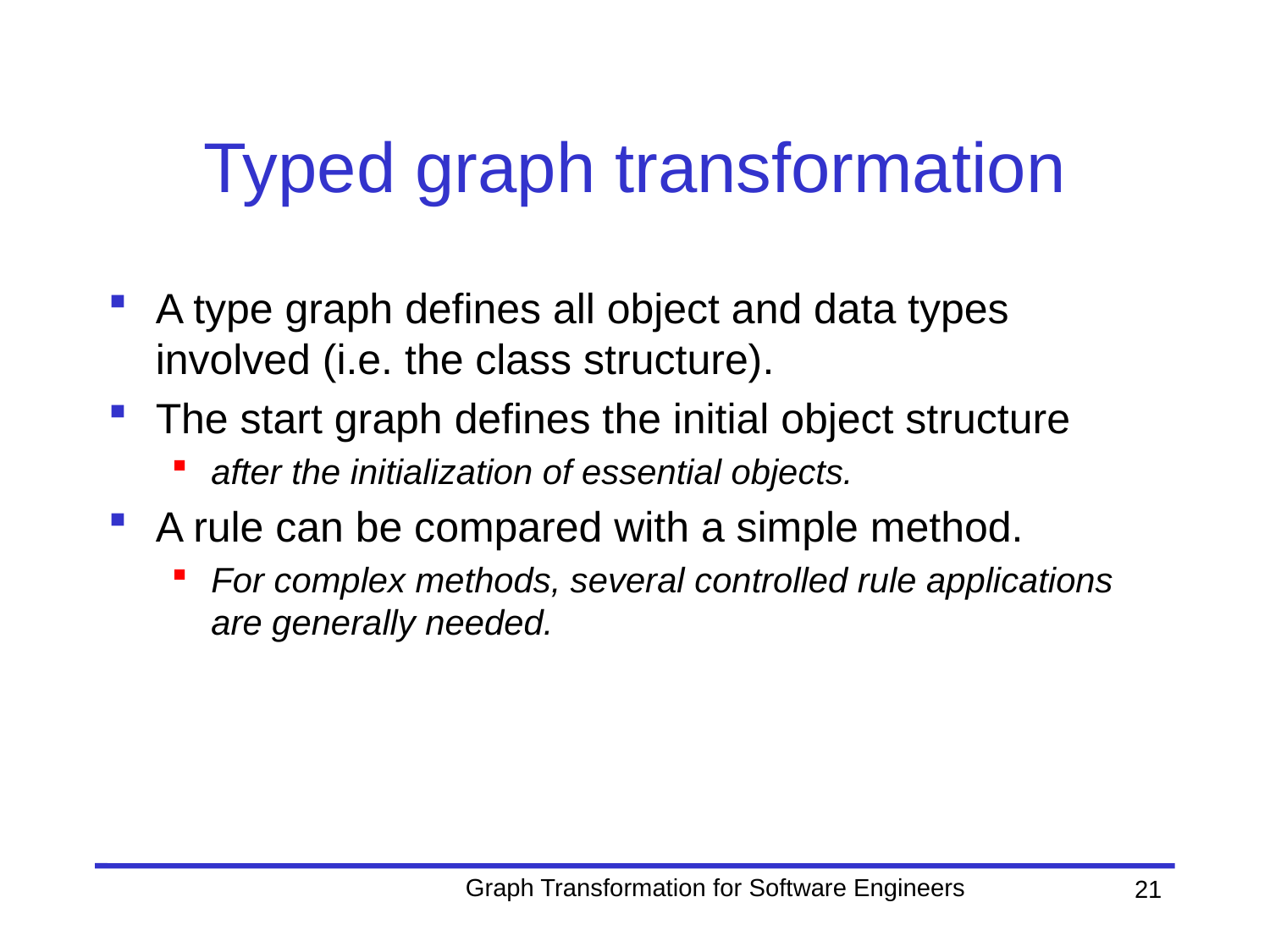

# Typed graph transformation
A type graph defines all object and data types involved (i.e. the class structure).
The start graph defines the initial object structure
after the initialization of essential objects.
A rule can be compared with a simple method.
For complex methods, several controlled rule applications are generally needed.
Graph Transformation for Software Engineers
21